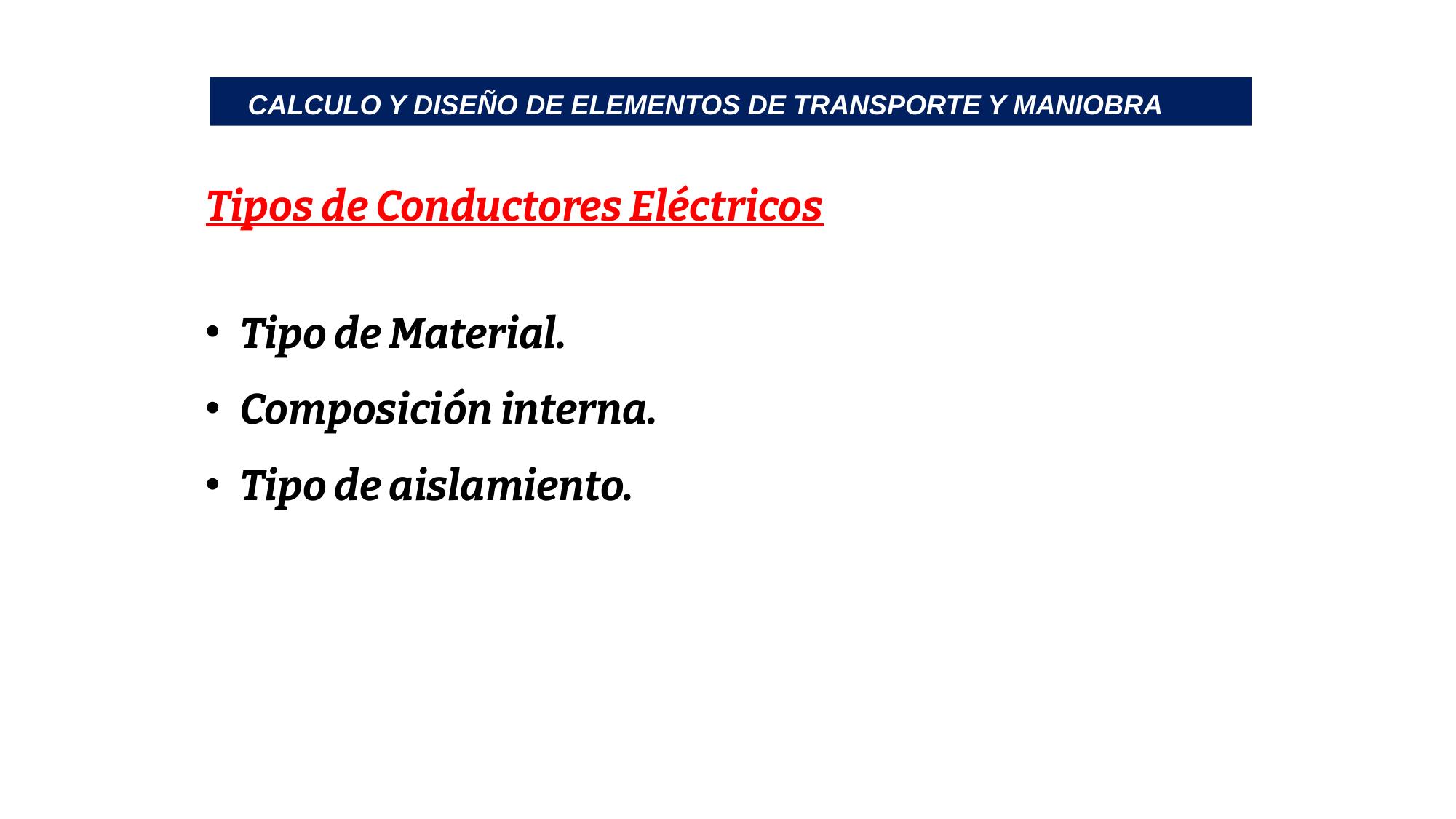

CALCULO Y DISEÑO DE ELEMENTOS DE TRANSPORTE Y MANIOBRA
Tipos de Conductores Eléctricos

Tipo de Material.
Composición interna.
Tipo de aislamiento.